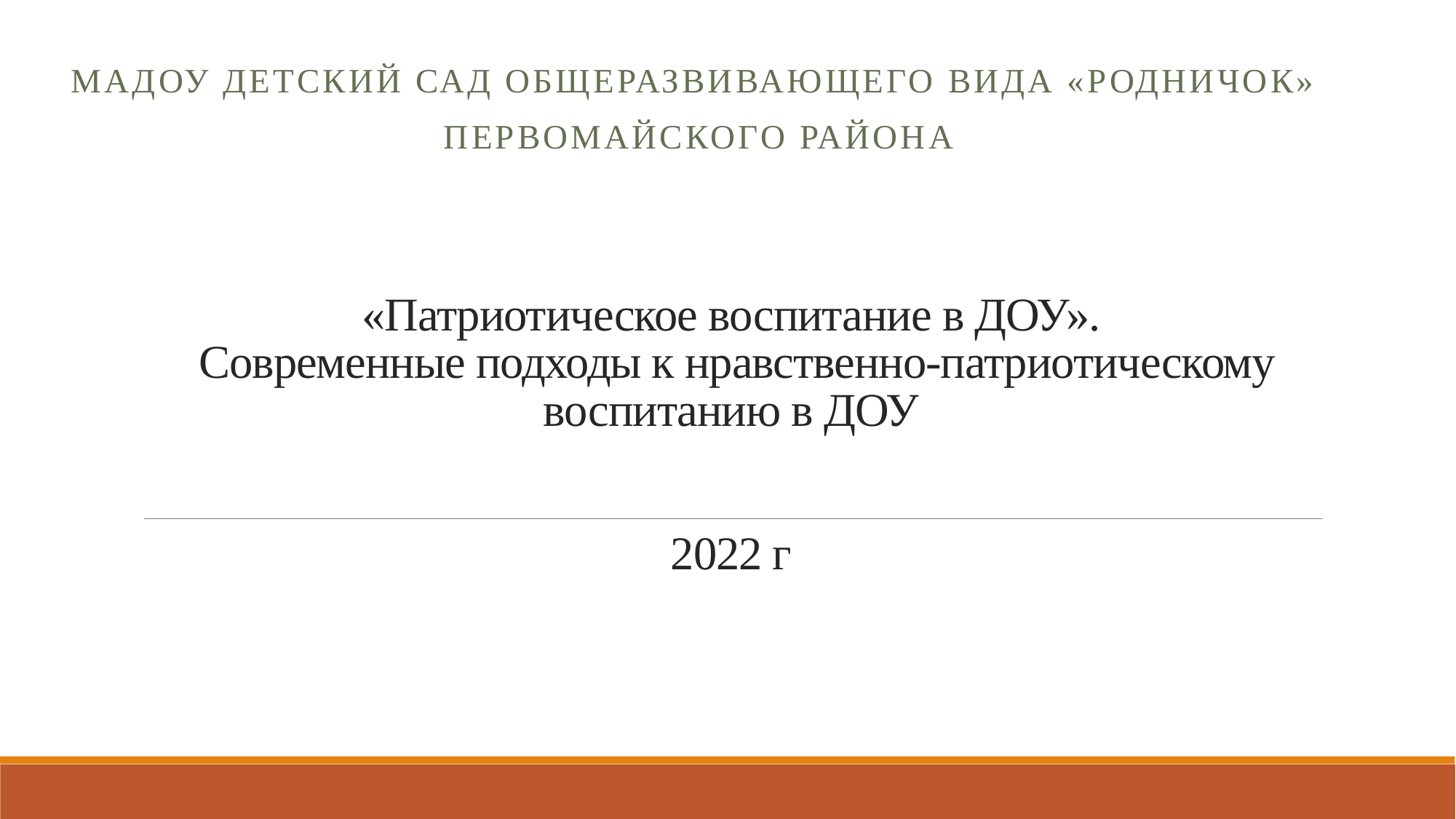

МАДОУ детский сад общеразвивающего вида «Родничок»
 Первомайского района
# «Патриотическое воспитание в ДОУ». Современные подходы к нравственно-патриотическому воспитанию в ДОУ 2022 г